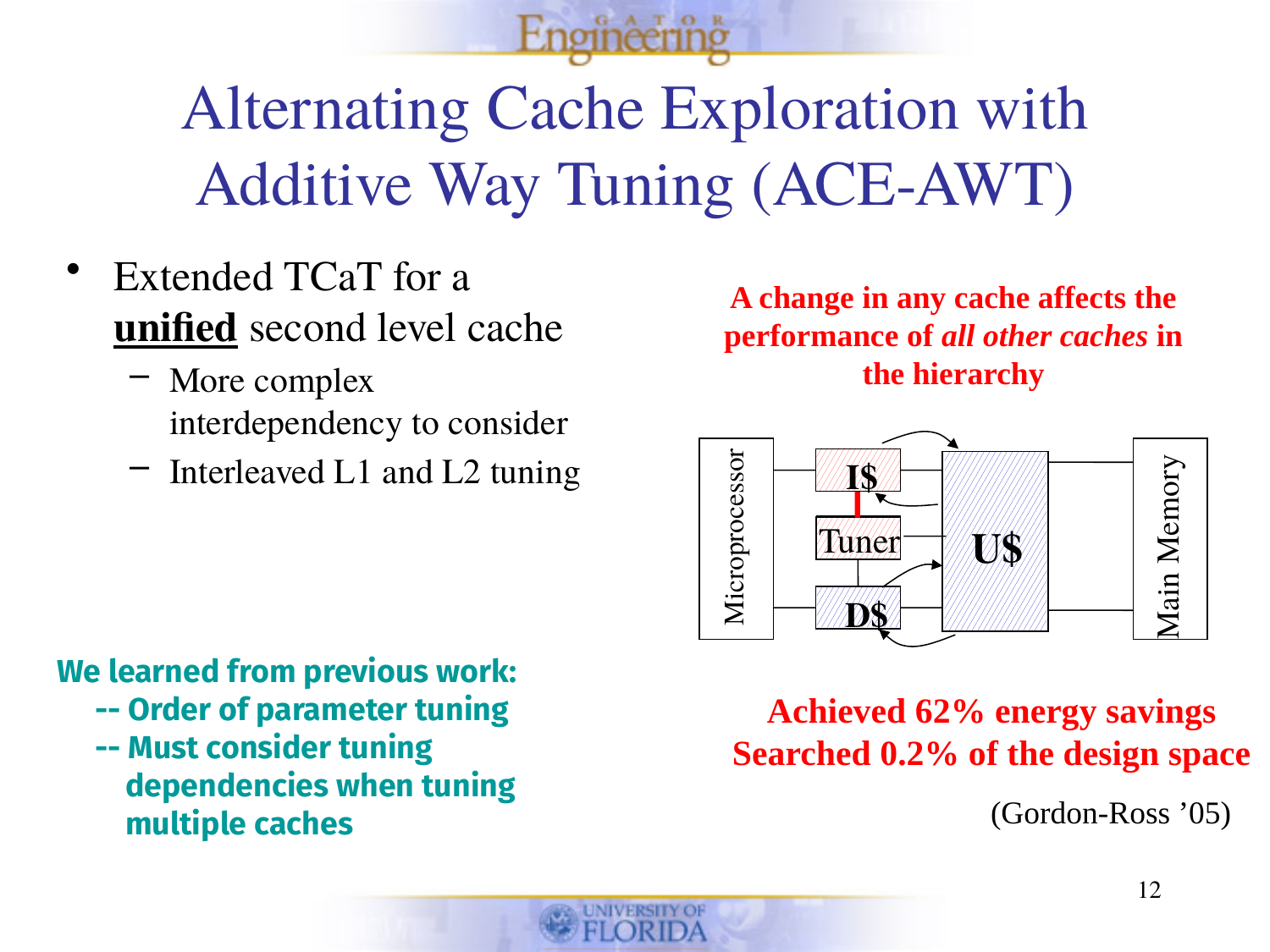

# Alternating Cache Exploration with Additive Way Tuning (ACE-AWT)
Extended TCaT for a unified second level cache
More complex interdependency to consider
Interleaved L1 and L2 tuning
A change in any cache affects the performance of all other caches in the hierarchy

I$

Tuner
Microprocessor
U$

Main Memory

D$

We learned from previous work:
     -- Order of parameter tuning
     -- Must consider tuning
         dependencies when tuning
         multiple caches
Achieved 62% energy savings
Searched 0.2% of the design space
(Gordon-Ross ’05)
12